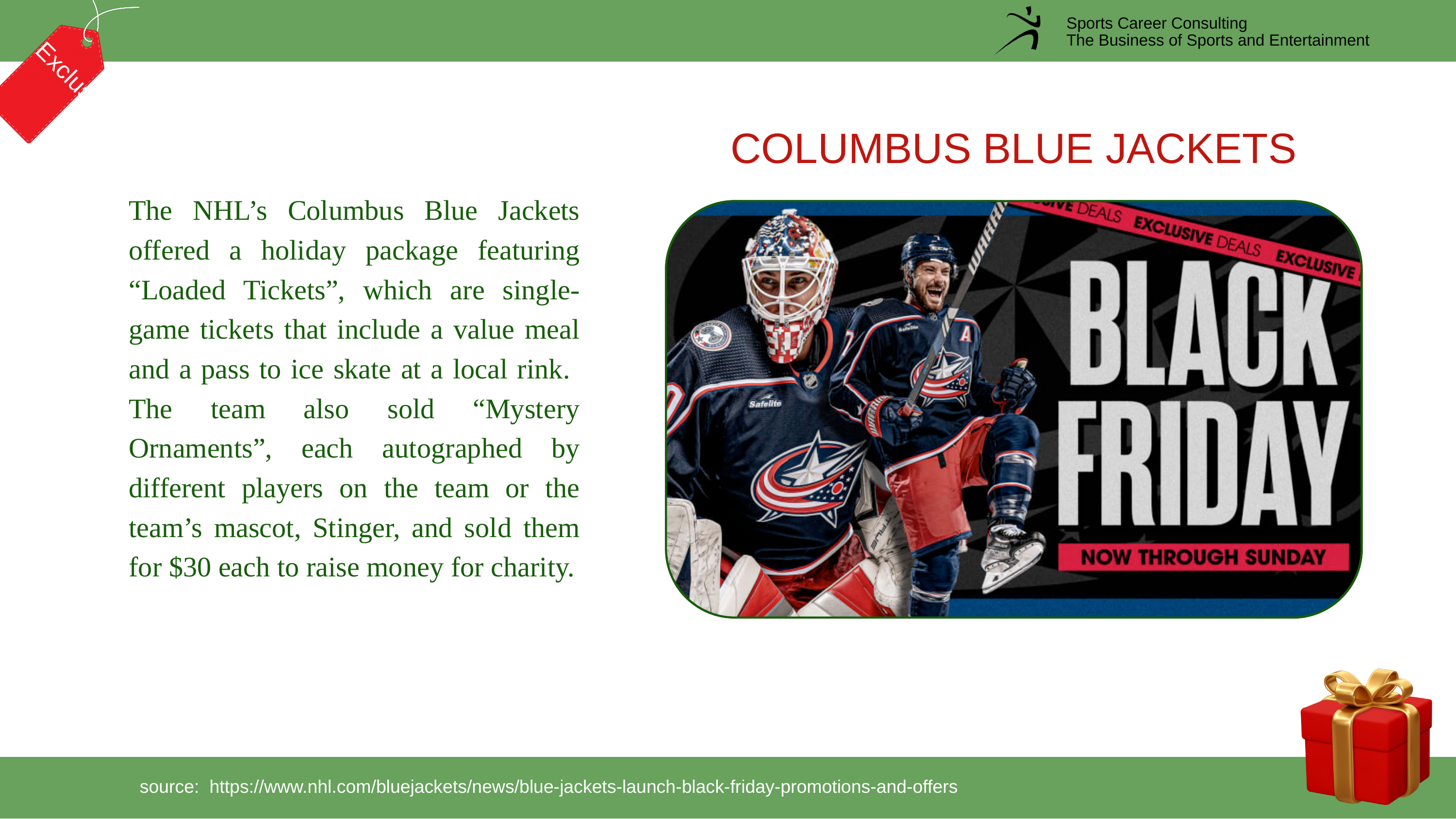

Sports Career Consulting
The Business of Sports and Entertainment
Exclusive!
COLUMBUS BLUE JACKETS
The NHL’s Columbus Blue Jackets offered a holiday package featuring “Loaded Tickets”, which are single-game tickets that include a value meal and a pass to ice skate at a local rink.  The team also sold “Mystery Ornaments”, each autographed by different players on the team or the team’s mascot, Stinger, and sold them for $30 each to raise money for charity.

source: https://www.milb.com/news/very-shrimpy-christmas-presented-by-the-law-offices-of-ron-sholes-and-fun-4-firs h
source:  https://www.nhl.com/bluejackets/news/blue-jackets-launch-black-friday-promotions-and-offers